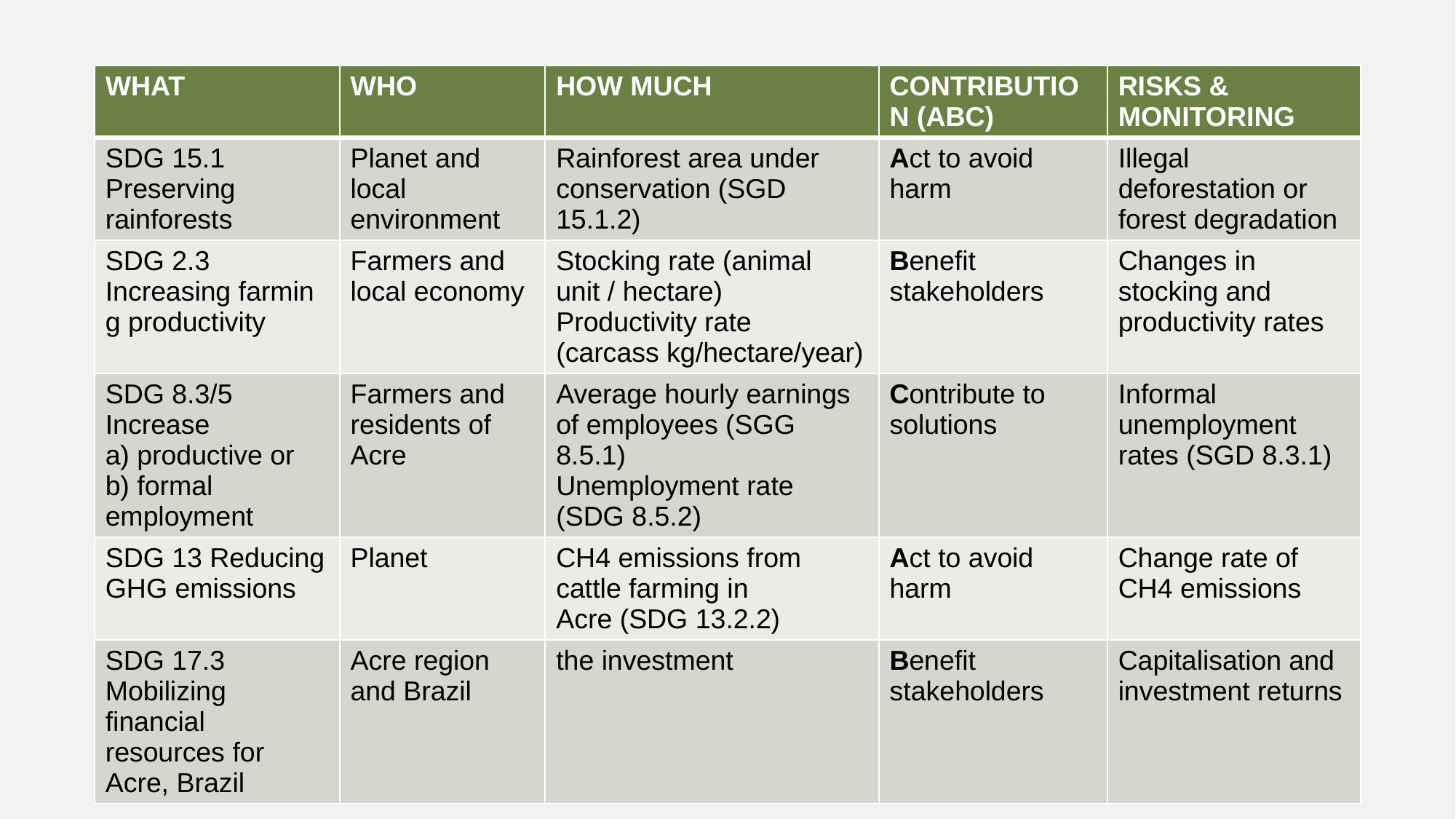

| WHAT | WHO | HOW MUCH | CONTRIBUTION (ABC) | RISKS & MONITORING |
| --- | --- | --- | --- | --- |
| SDG 15.1 Preserving rainforests | Planet and local environment | Rainforest area under conservation (SGD 15.1.2) | Act to avoid harm | Illegal deforestation or forest degradation |
| SDG 2.3 Increasing farming productivity | Farmers and local economy | Stocking rate (animal unit / hectare) Productivity rate (carcass kg/hectare/year) | Benefit stakeholders | Changes in stocking and productivity rates |
| SDG 8.3/5 Increase a) productive or b) formal employment | Farmers and residents of Acre | Average hourly earnings of employees (SGG 8.5.1) Unemployment rate (SDG 8.5.2) | Contribute to solutions | Informal unemployment rates (SGD 8.3.1) |
| SDG 13 Reducing GHG emissions | Planet | CH4 emissions from cattle farming in Acre (SDG 13.2.2) | Act to avoid harm | Change rate of CH4 emissions |
| SDG 17.3 Mobilizing financial resources for Acre, Brazil | Acre region and Brazil | the investment | Benefit stakeholders | Capitalisation and investment returns |